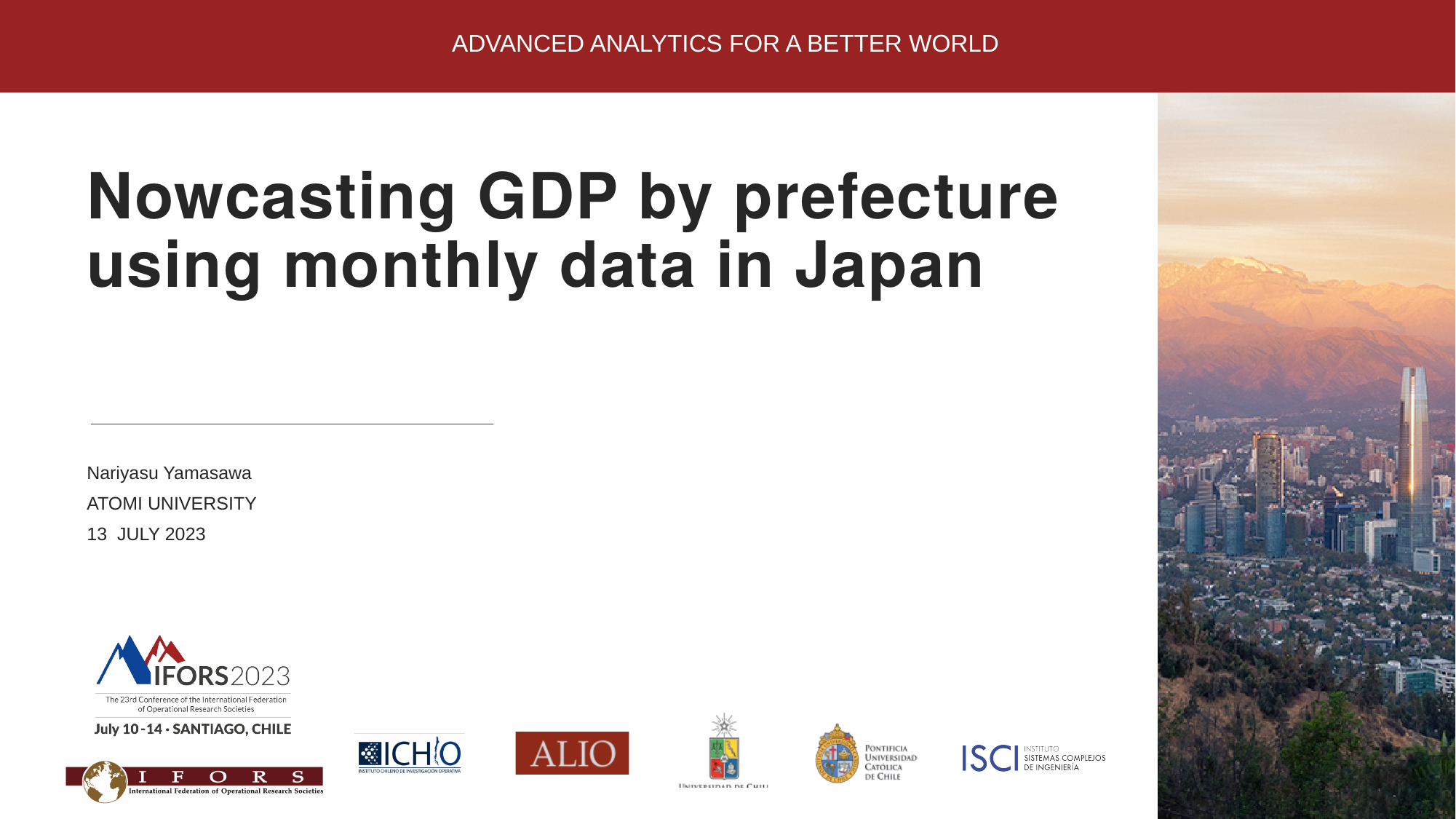

Nowcasting GDP by prefecture using monthly data in Japan

Nariyasu Yamasawa
ATOMI UNIVERSITY
13  JULY 2023